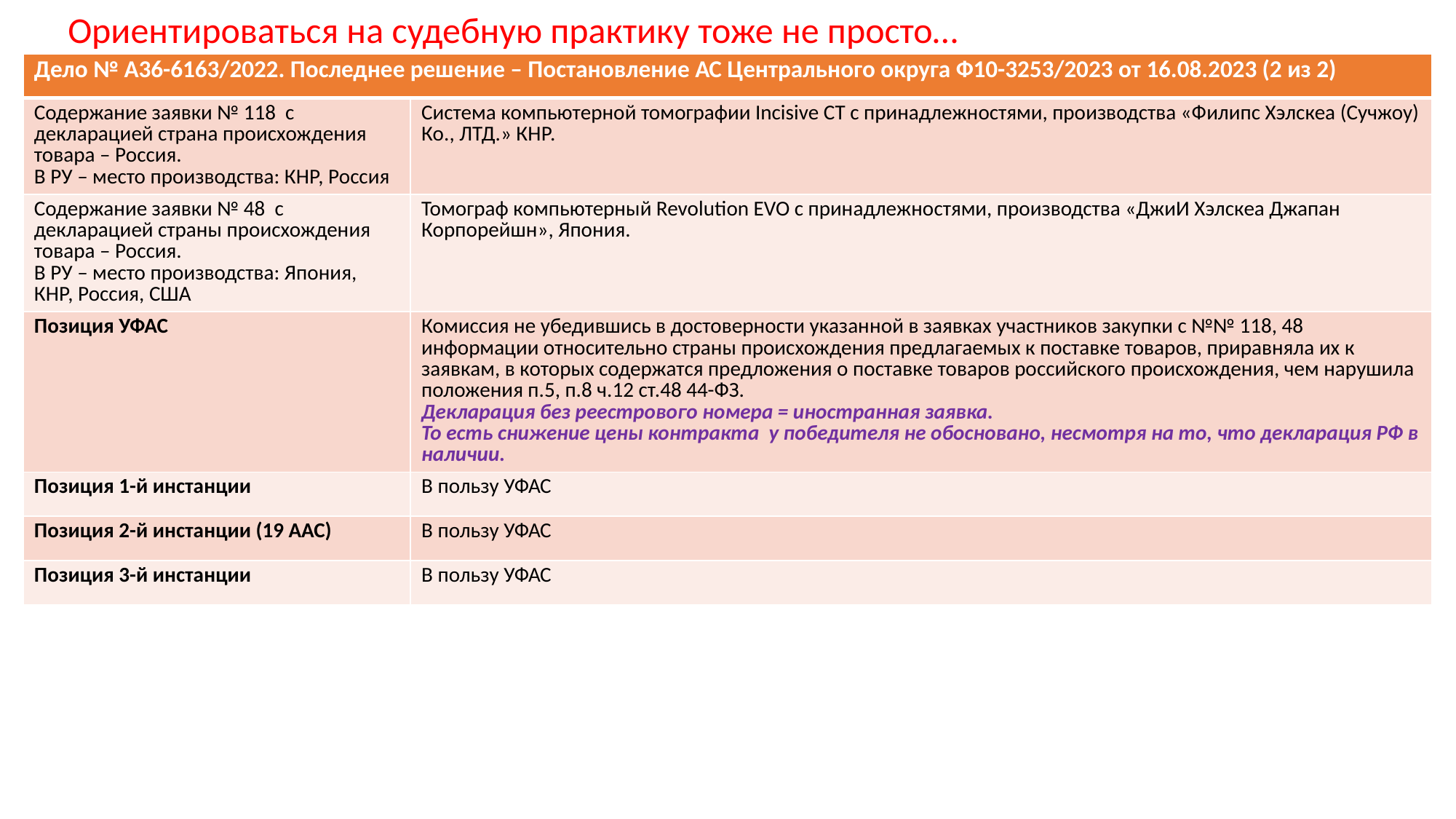

# Ориентироваться на судебную практику тоже не просто…
| Дело № А36-6163/2022. Последнее решение – Постановление АС Центрального округа Ф10-3253/2023 от 16.08.2023 (2 из 2) |  |
| --- | --- |
| Содержание заявки № 118 с декларацией страна происхождения товара – Россия. В РУ – место производства: КНР, Россия | Система компьютерной томографии Incisive CT с принадлежностями, производства «Филипс Хэлскеа (Сучжоу) Ко., ЛТД.» КНР. |
| Содержание заявки № 48 с декларацией страны происхождения товара – Россия. В РУ – место производства: Япония, КНР, Россия, США | Томограф компьютерный Revolution EVO с принадлежностями, производства «ДжиИ Хэлскеа Джапан Корпорейшн», Япония. |
| Позиция УФАС | Комиссия не убедившись в достоверности указанной в заявках участников закупки с №№ 118, 48 информации относительно страны происхождения предлагаемых к поставке товаров, приравняла их к заявкам, в которых содержатся предложения о поставке товаров российского происхождения, чем нарушила положения п.5, п.8 ч.12 ст.48 44-ФЗ. Декларация без реестрового номера = иностранная заявка. То есть снижение цены контракта у победителя не обосновано, несмотря на то, что декларация РФ в наличии. |
| Позиция 1-й инстанции | В пользу УФАС |
| Позиция 2-й инстанции (19 ААС) | В пользу УФАС |
| Позиция 3-й инстанции | В пользу УФАС |